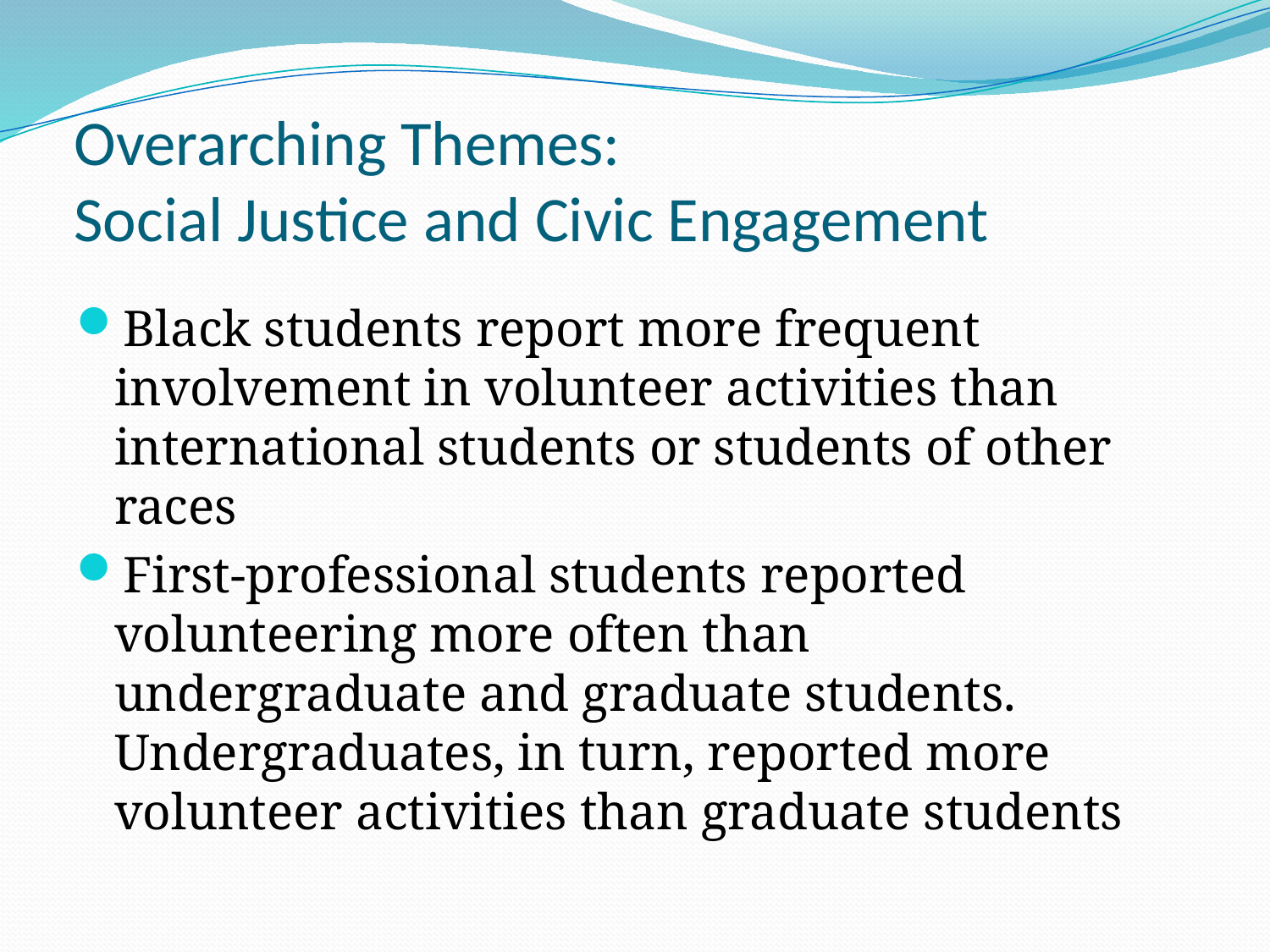

# Overarching Themes: Social Justice and Civic Engagement

Black students report more frequent involvement in volunteer activities than international students or students of other races
First-professional students reported volunteering more often than undergraduate and graduate students. Undergraduates, in turn, reported more volunteer activities than graduate students